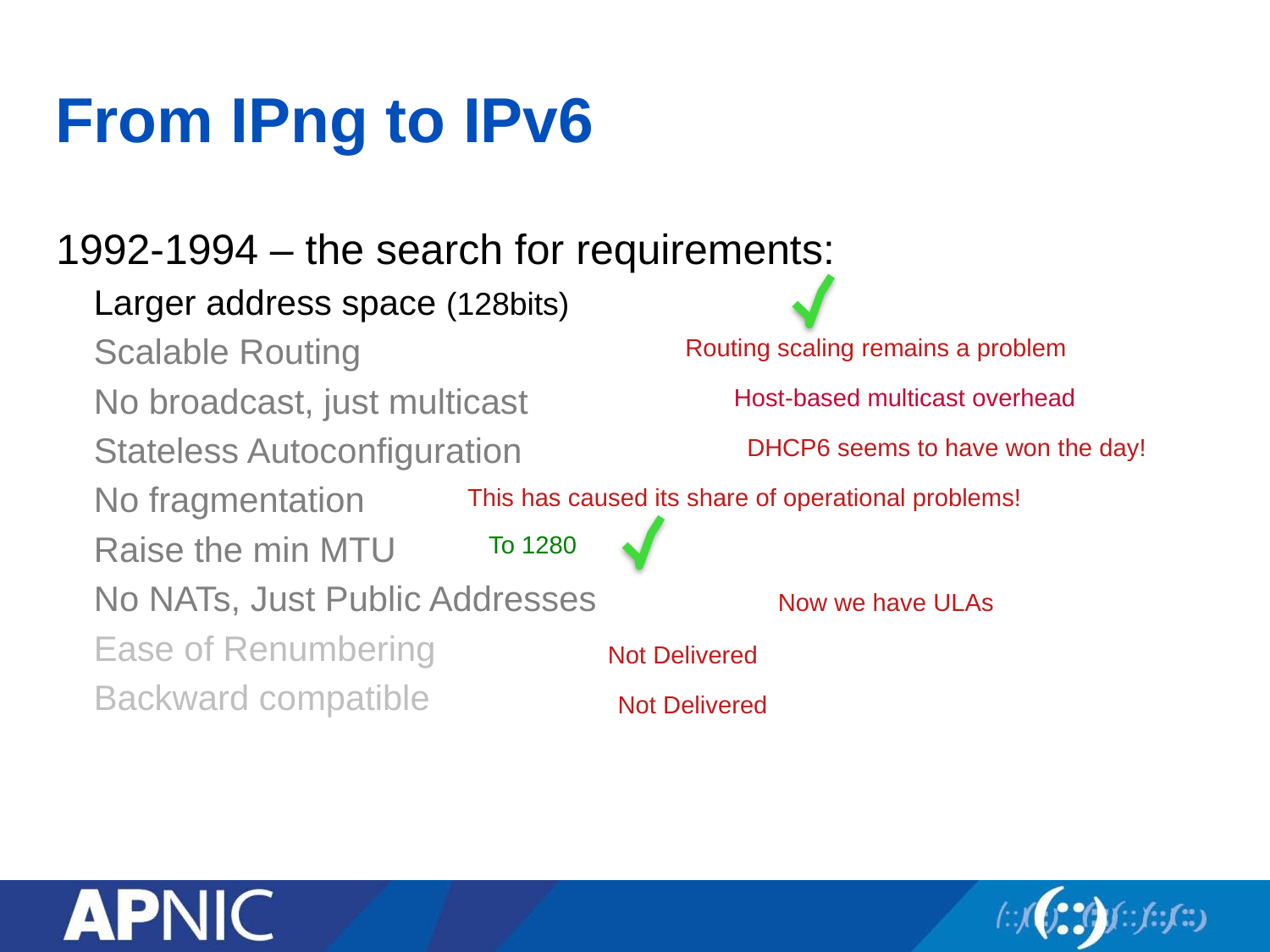

# From IPng to IPv6
1992-1994 – the search for requirements:
Larger address space (128bits)
Scalable Routing
No broadcast, just multicast
Stateless Autoconfiguration
No fragmentation
Raise the min MTU
No NATs, Just Public Addresses
Ease of Renumbering
Backward compatible

Routing scaling remains a problem
Host-based multicast overhead
DHCP6 seems to have won the day!
This has caused its share of operational problems!

To 1280
Now we have ULAs
Not Delivered
Not Delivered